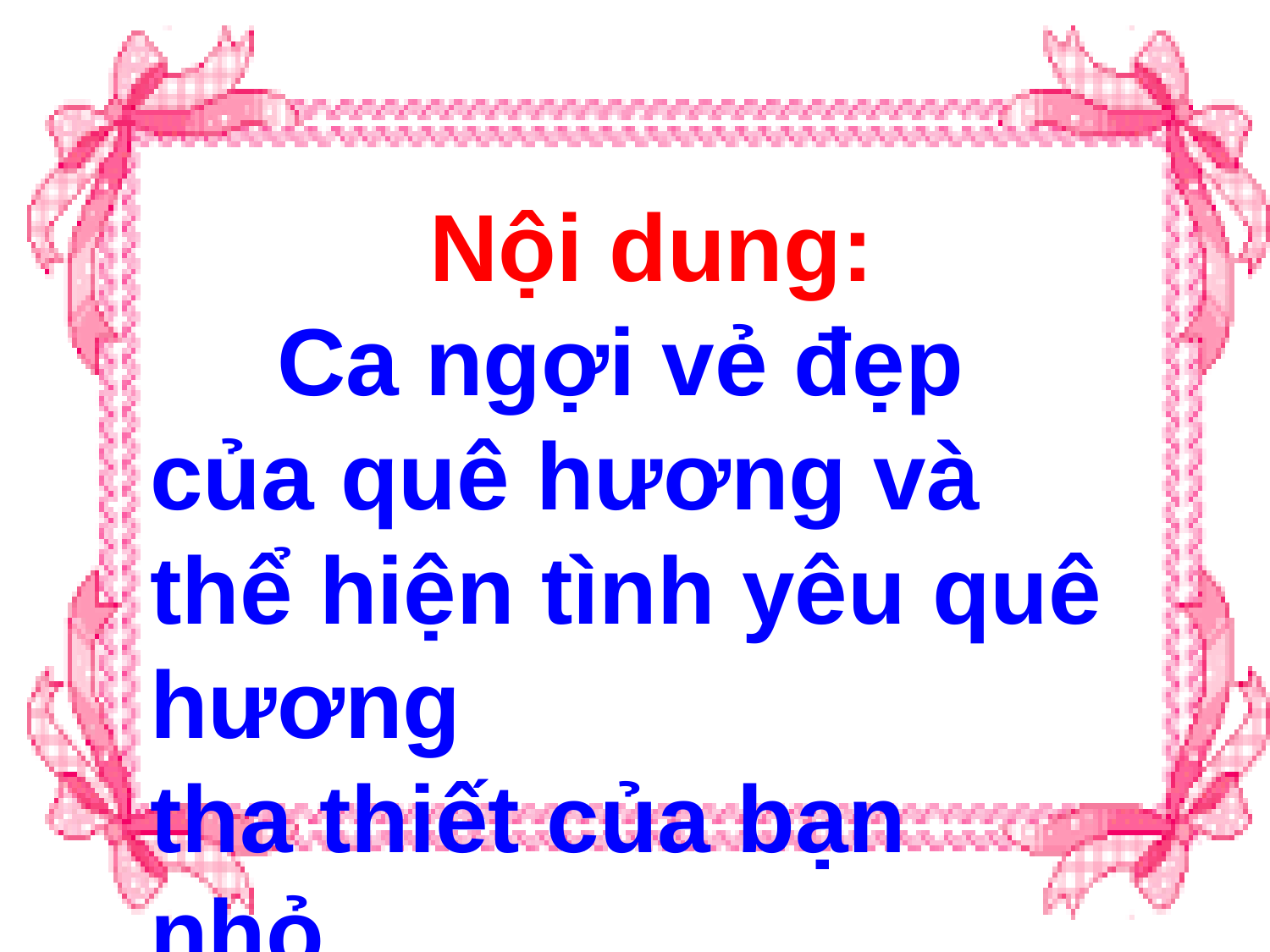

Nội dung:
 	Ca ngợi vẻ đẹp của quê hương và thể hiện tình yêu quê hương
tha thiết của bạn nhỏ.